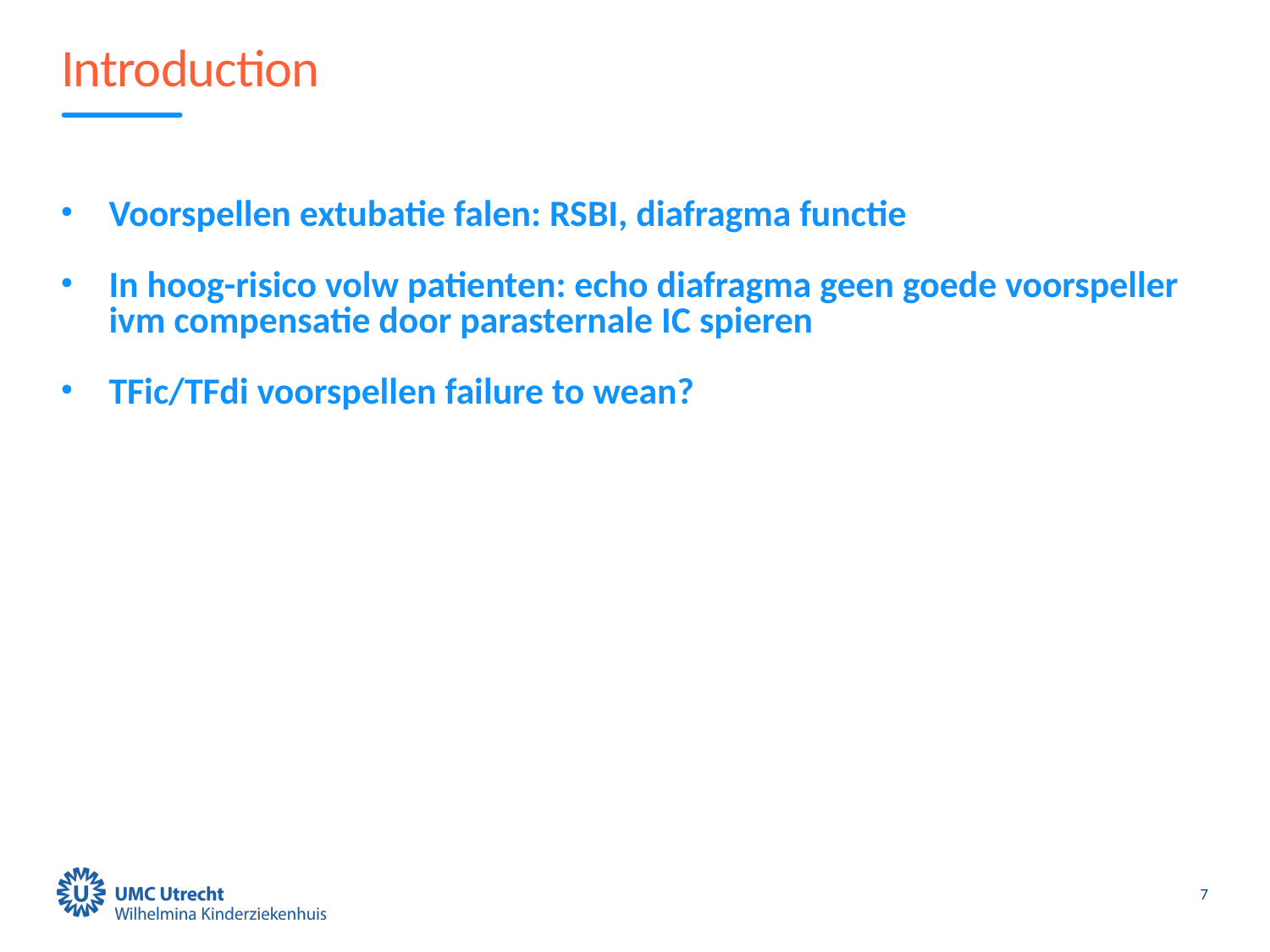

# Introduction
Voorspellen extubatie falen: RSBI, diafragma functie

In hoog-risico volw patienten: echo diafragma geen goede voorspeller ivm compensatie door parasternale IC spieren

TFic/TFdi voorspellen failure to wean?

7